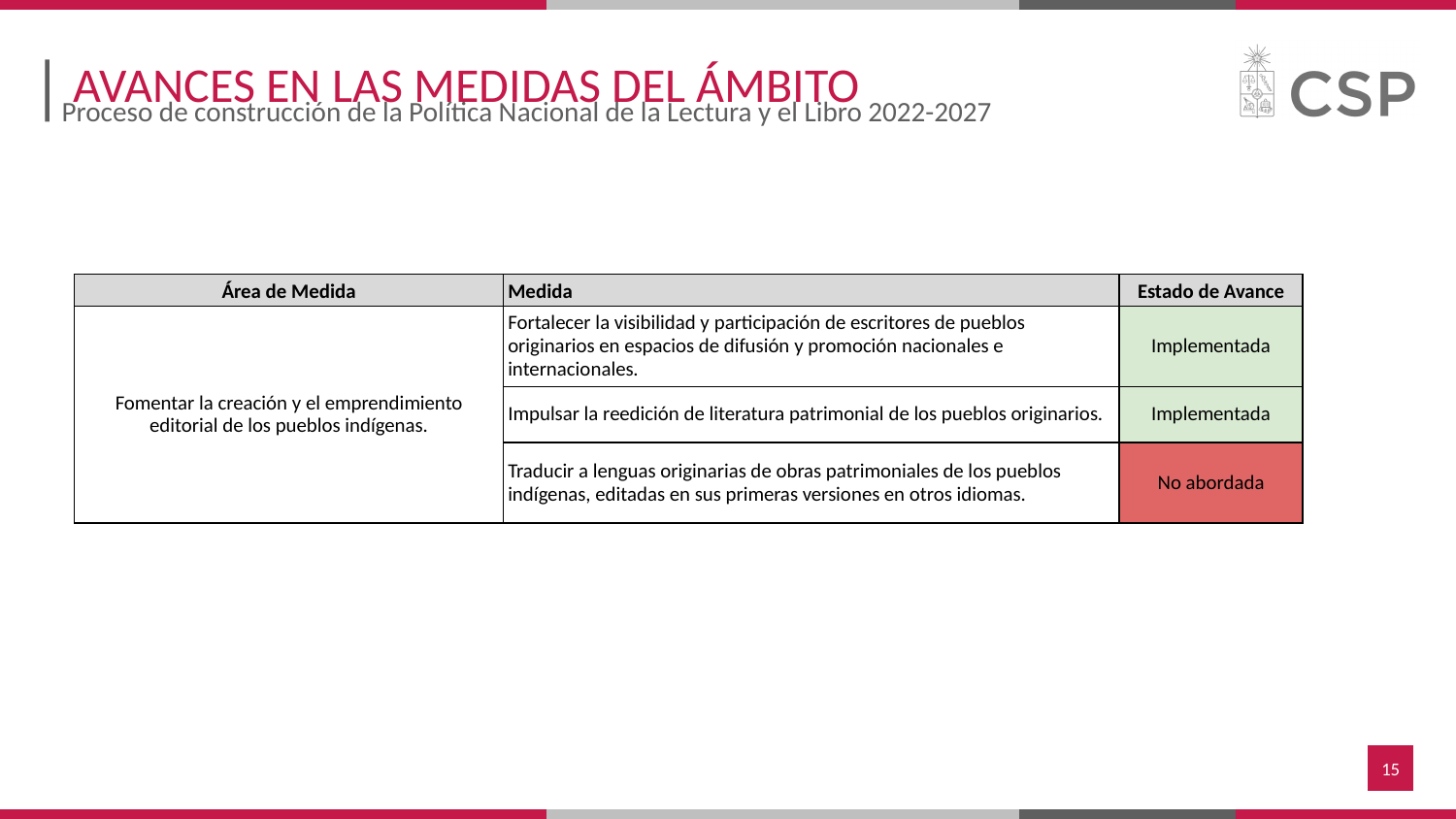

AVANCES EN LAS MEDIDAS DEL ÁMBITO
Proceso de construcción de la Política Nacional de la Lectura y el Libro 2022-2027

| Área de Medida | Medida | Estado de Avance |
| --- | --- | --- |
| Fomentar la creación y el emprendimiento editorial de los pueblos indígenas. | Fortalecer la visibilidad y participación de escritores de pueblos originarios en espacios de difusión y promoción nacionales e internacionales. | Implementada |
|  | Impulsar la reedición de literatura patrimonial de los pueblos originarios. | Implementada |
|  | Traducir a lenguas originarias de obras patrimoniales de los pueblos indígenas, editadas en sus primeras versiones en otros idiomas. | No abordada |
15